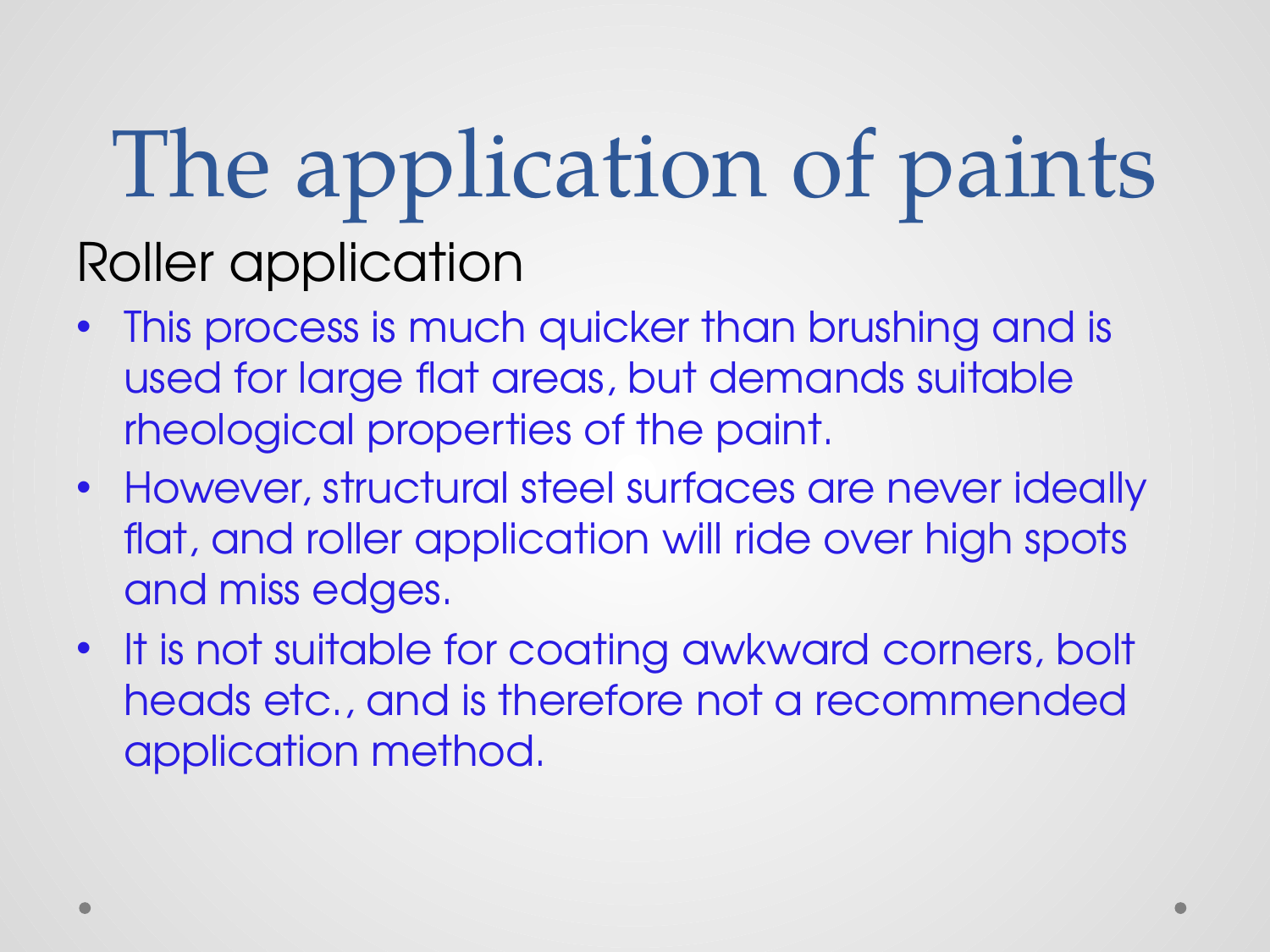

# The application of paints
Roller application
This process is much quicker than brushing and is used for large flat areas, but demands suitable rheological properties of the paint.
However, structural steel surfaces are never ideally flat, and roller application will ride over high spots and miss edges.
It is not suitable for coating awkward corners, bolt heads etc., and is therefore not a recommended application method.